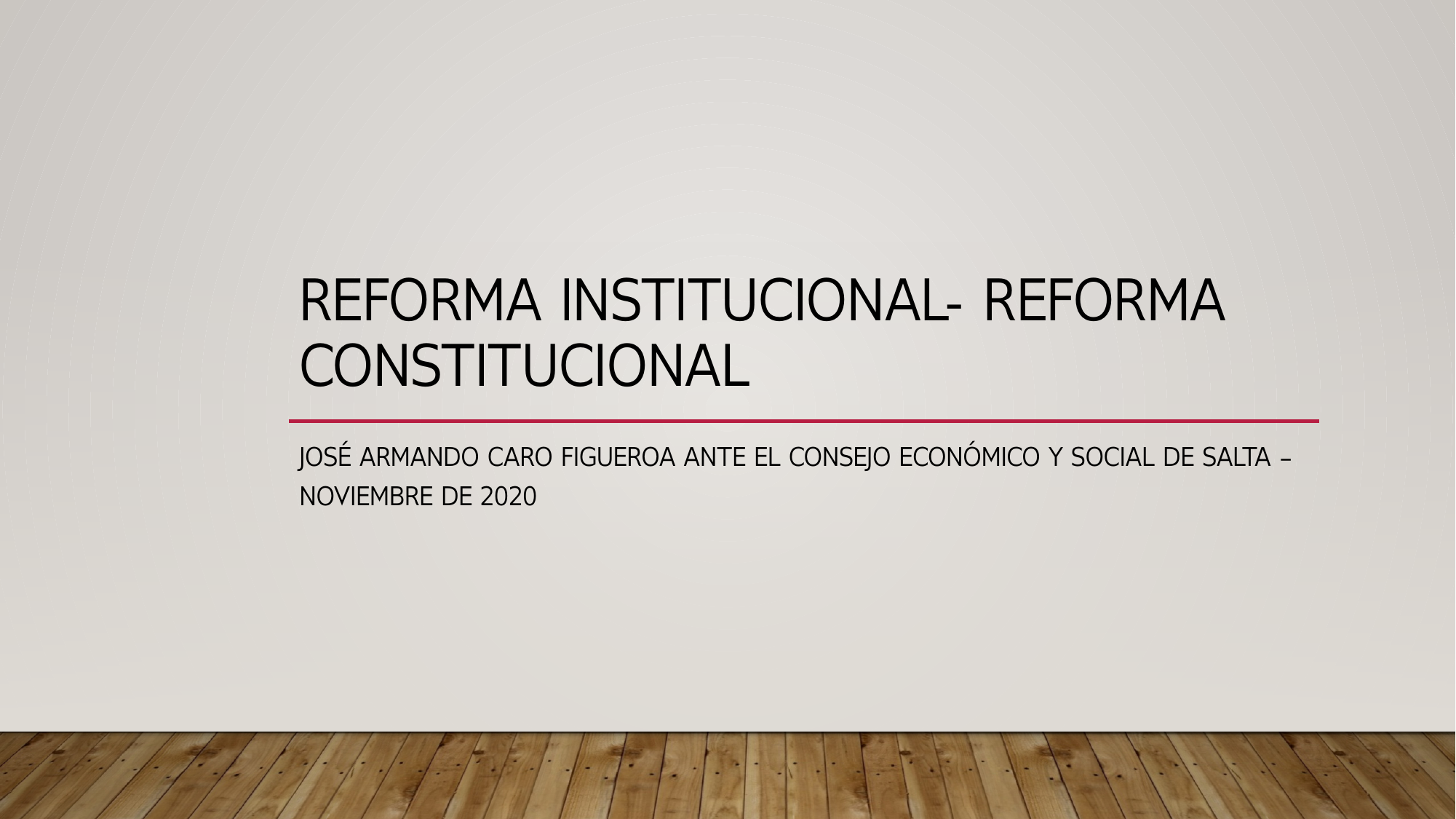

# Reforma institucional- reforma constitucional
José Armando Caro Figueroa ante el consejo económico y social de salta – noviembre de 2020